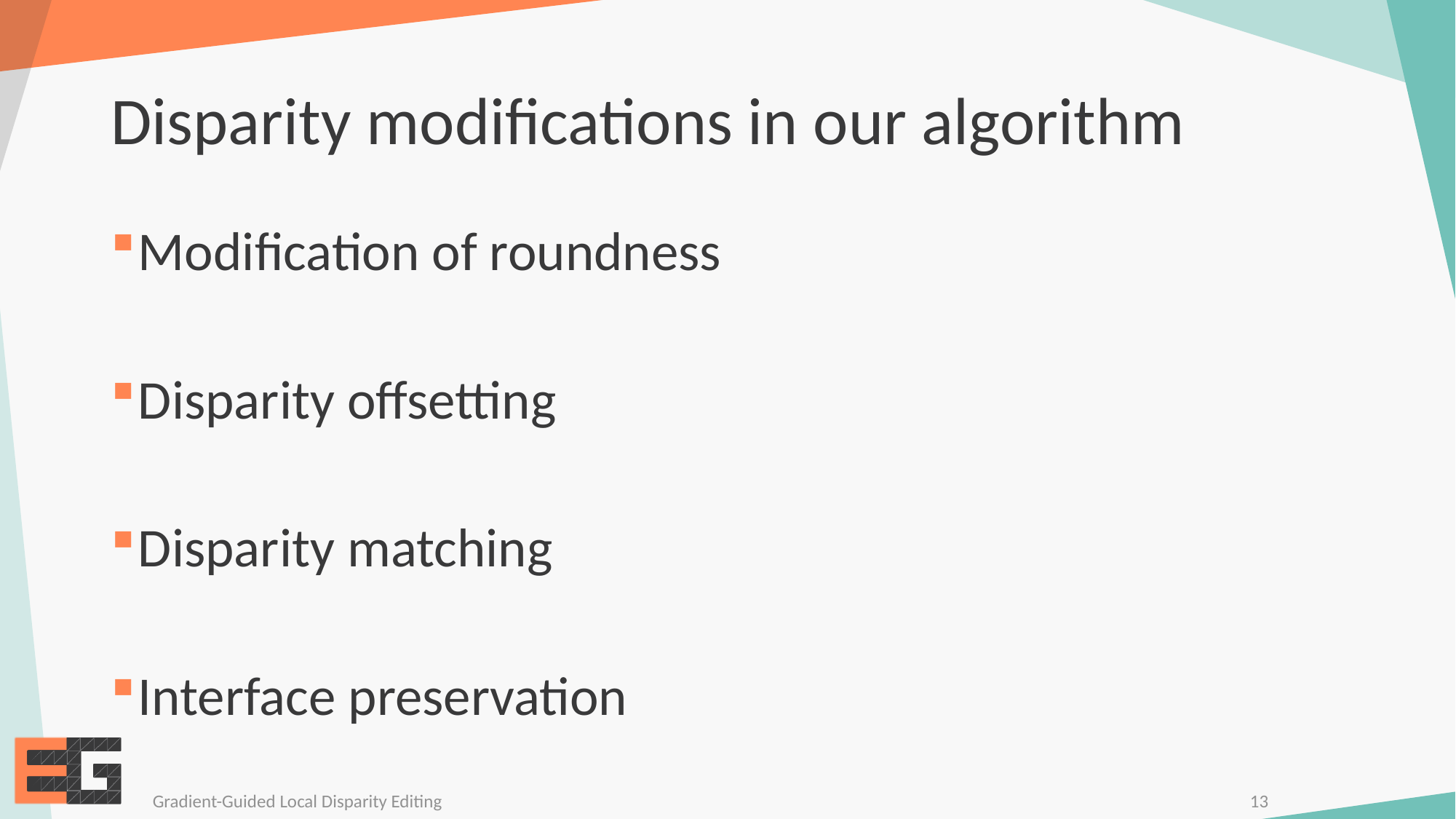

# Disparity modifications in our algorithm
Modification of roundness

Disparity offsetting

Disparity matching

Interface preservation
13
Gradient-Guided Local Disparity Editing